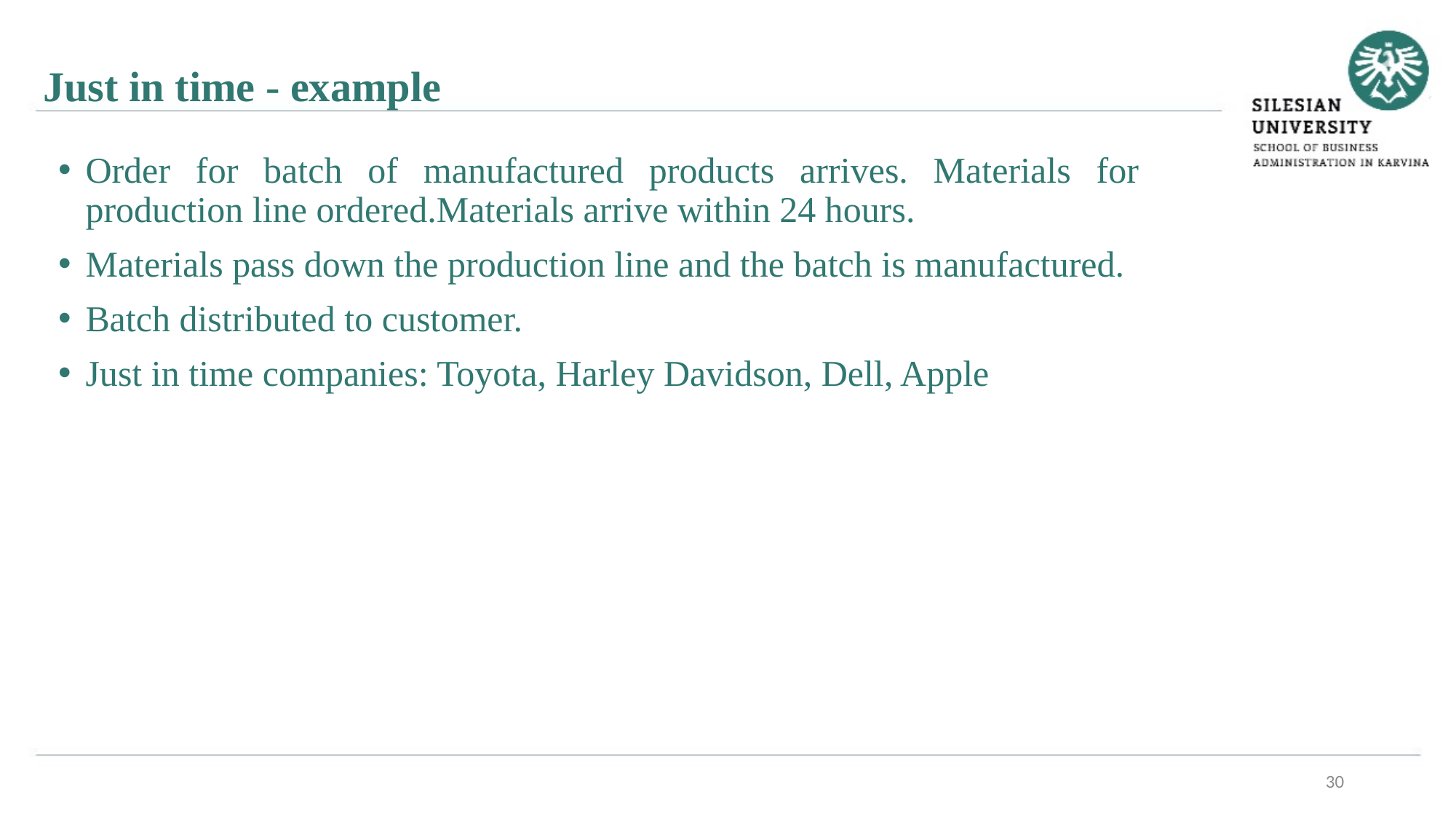

Just in time - example
Order for batch of manufactured products arrives. Materials for production line ordered.Materials arrive within 24 hours.
Materials pass down the production line and the batch is manufactured.
Batch distributed to customer.
Just in time companies: Toyota, Harley Davidson, Dell, Apple

30